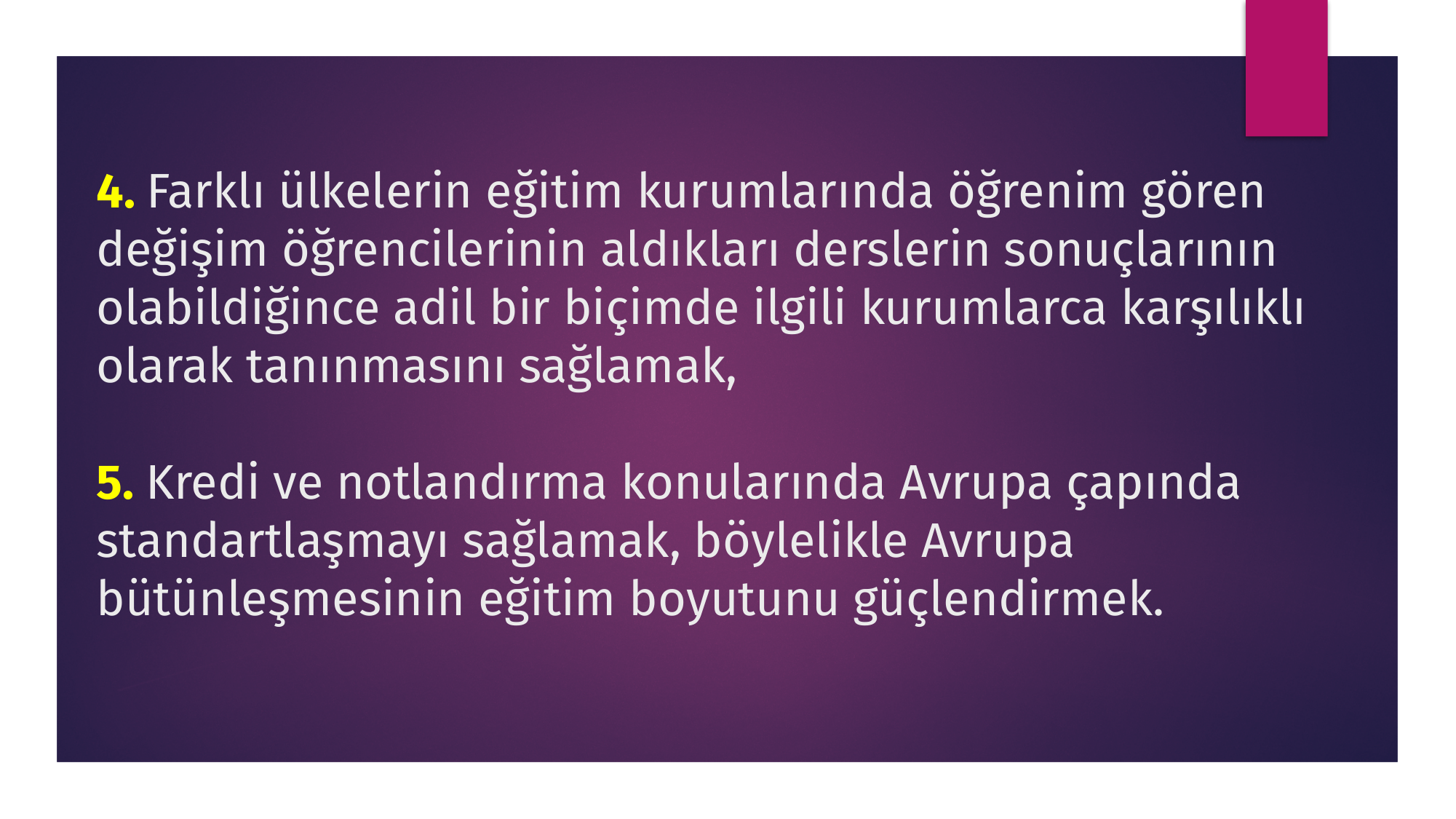

# 4. Farklı ülkelerin eğitim kurumlarında öğrenim gören değişim öğrencilerinin aldıkları derslerin sonuçlarının olabildiğince adil bir biçimde ilgili kurumlarca karşılıklı olarak tanınmasını sağlamak, 5. Kredi ve notlandırma konularında Avrupa çapında standartlaşmayı sağlamak, böylelikle Avrupa bütünleşmesinin eğitim boyutunu güçlendirmek.